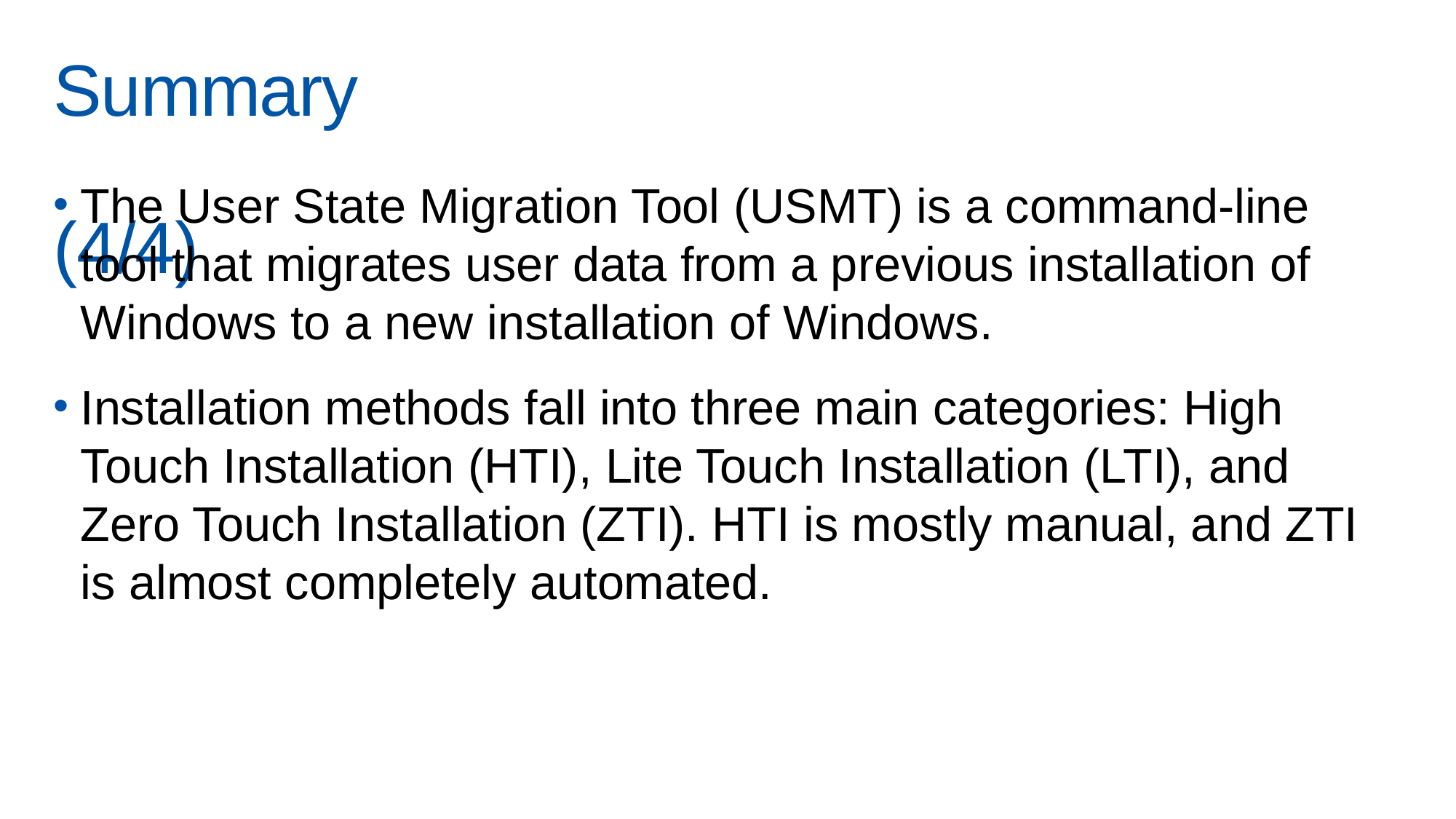

# Summary	(4/4)
The User State Migration Tool (USMT) is a command-line
tool that migrates user data from a previous installation of Windows to a new installation of Windows.
Installation methods fall into three main categories: High Touch Installation (HTI), Lite Touch Installation (LTI), and Zero Touch Installation (ZTI). HTI is mostly manual, and ZTI is almost completely automated.